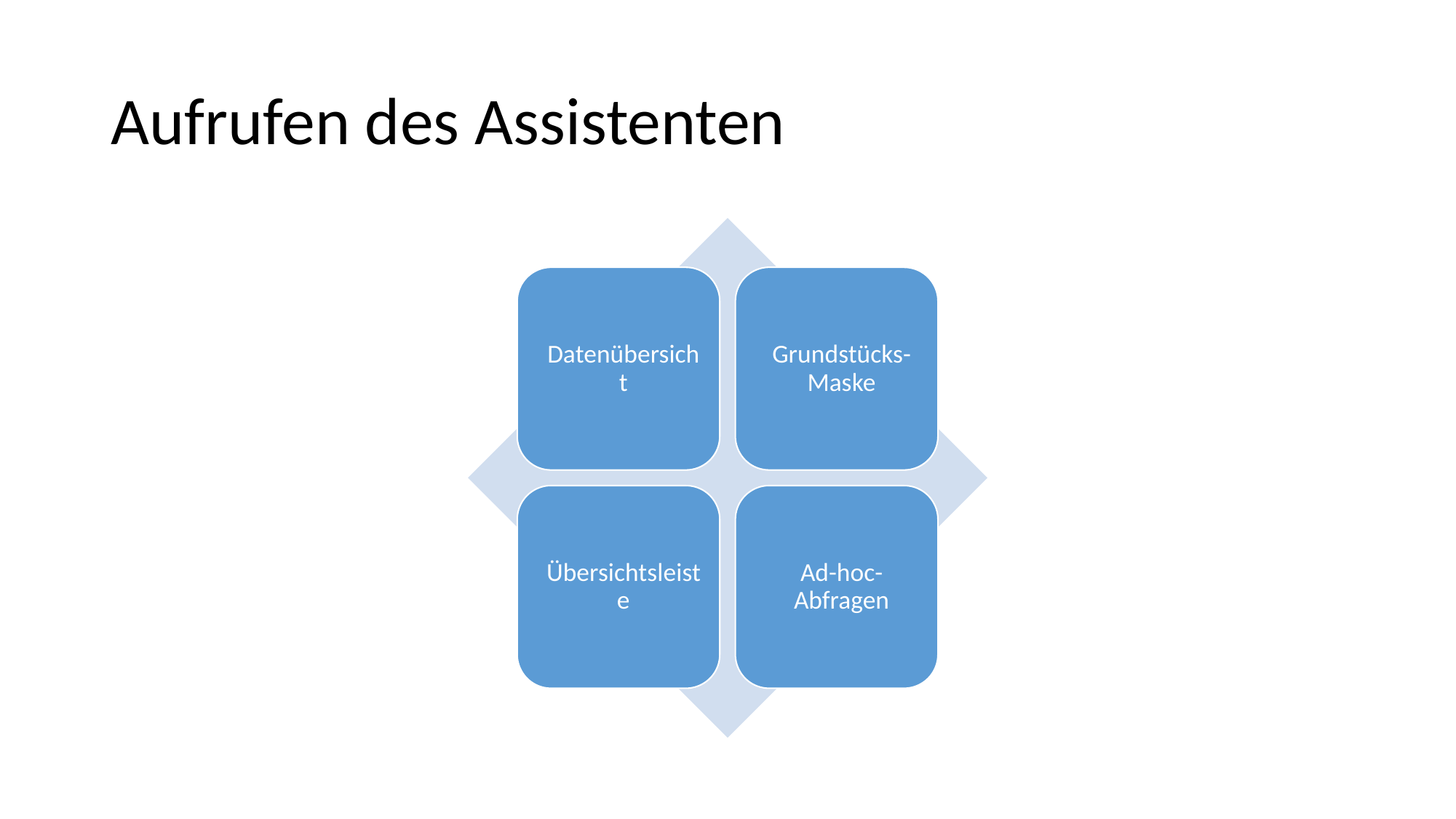

# Aufrufen des Assistenten
Datenübersicht
Grundstücks-Maske
Übersichtsleiste
Ad-hoc-Abfragen